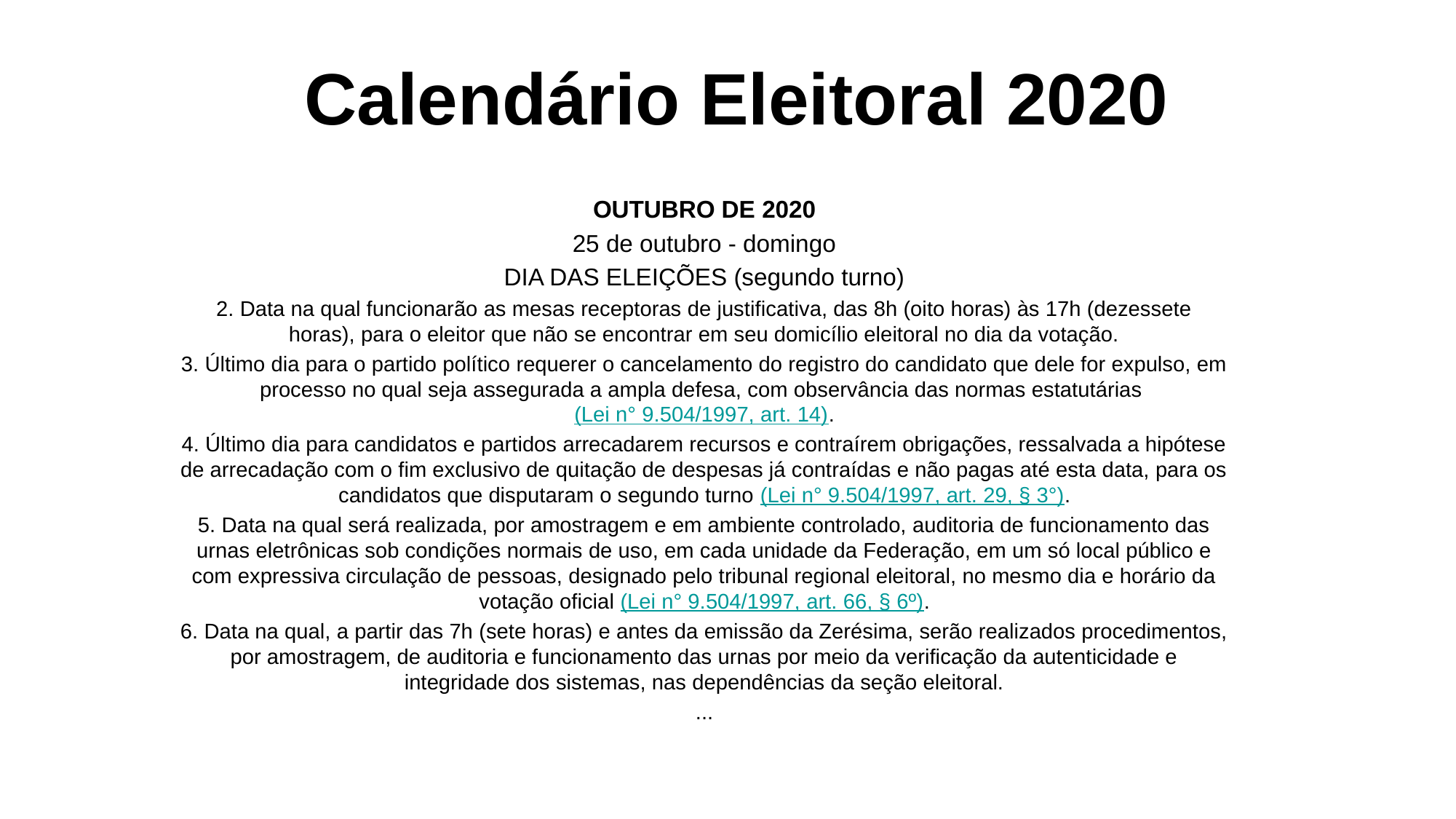

# Calendário Eleitoral 2020
OUTUBRO DE 2020
25 de outubro - domingo
DIA DAS ELEIÇÕES (segundo turno)
2. Data na qual funcionarão as mesas receptoras de justificativa, das 8h (oito horas) às 17h (dezessete horas), para o eleitor que não se encontrar em seu domicílio eleitoral no dia da votação.
3. Último dia para o partido político requerer o cancelamento do registro do candidato que dele for expulso, em processo no qual seja assegurada a ampla defesa, com observância das normas estatutárias (Lei n° 9.504/1997, art. 14).
4. Último dia para candidatos e partidos arrecadarem recursos e contraírem obrigações, ressalvada a hipótese de arrecadação com o fim exclusivo de quitação de despesas já contraídas e não pagas até esta data, para os candidatos que disputaram o segundo turno (Lei n° 9.504/1997, art. 29, § 3°).
5. Data na qual será realizada, por amostragem e em ambiente controlado, auditoria de funcionamento das urnas eletrônicas sob condições normais de uso, em cada unidade da Federação, em um só local público e com expressiva circulação de pessoas, designado pelo tribunal regional eleitoral, no mesmo dia e horário da votação oficial (Lei n° 9.504/1997, art. 66, § 6º).
6. Data na qual, a partir das 7h (sete horas) e antes da emissão da Zerésima, serão realizados procedimentos, por amostragem, de auditoria e funcionamento das urnas por meio da verificação da autenticidade e integridade dos sistemas, nas dependências da seção eleitoral.
...